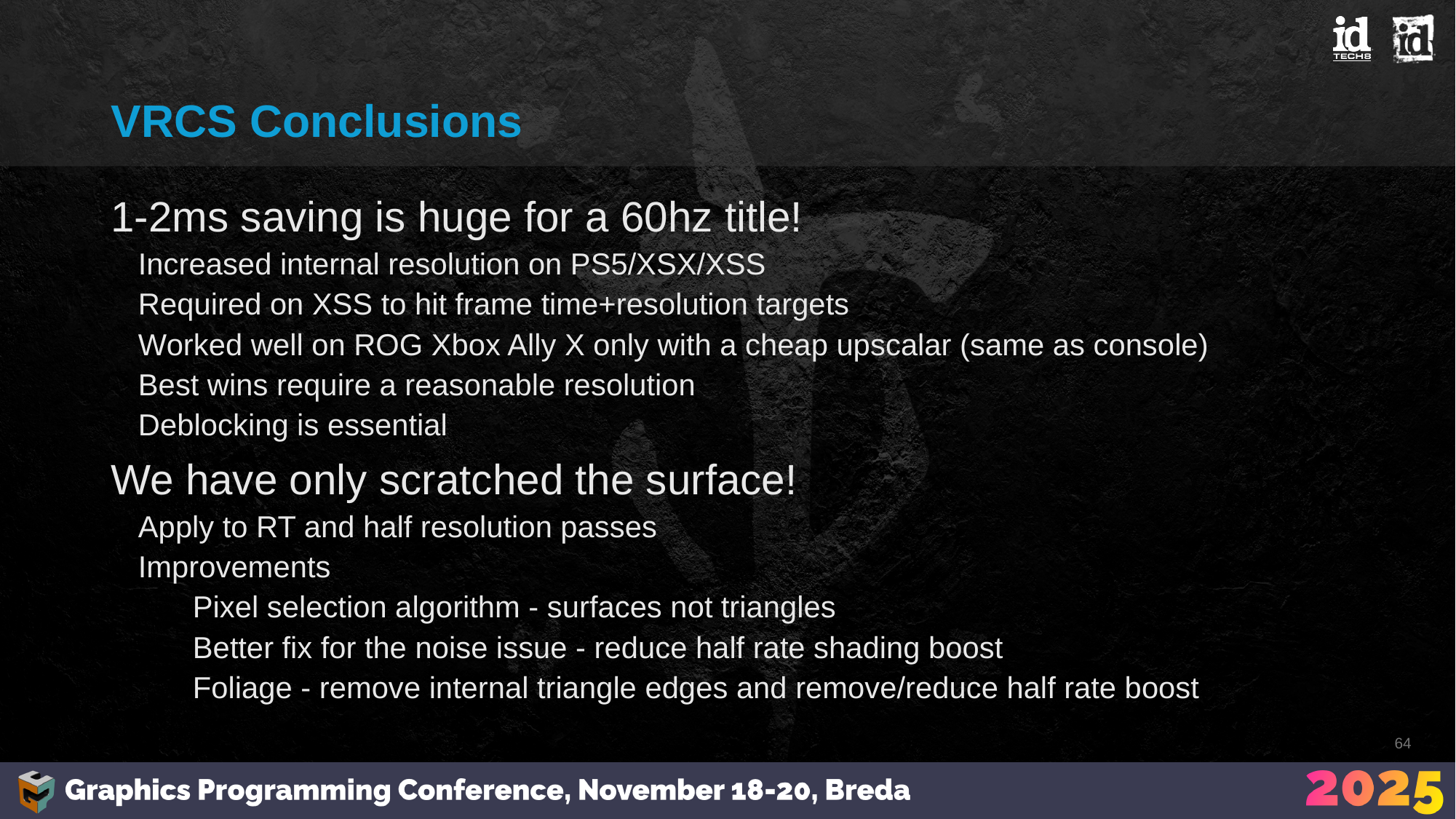

# VRCS Conclusions
1-2ms saving is huge for a 60hz title!
Increased internal resolution on PS5/XSX/XSS
Required on XSS to hit frame time+resolution targets
Worked well on ROG Xbox Ally X only with a cheap upscalar (same as console)
Best wins require a reasonable resolution
Deblocking is essential
We have only scratched the surface!
Apply to RT and half resolution passes
Improvements
Pixel selection algorithm - surfaces not triangles
Better fix for the noise issue - reduce half rate shading boost
Foliage - remove internal triangle edges and remove/reduce half rate boost